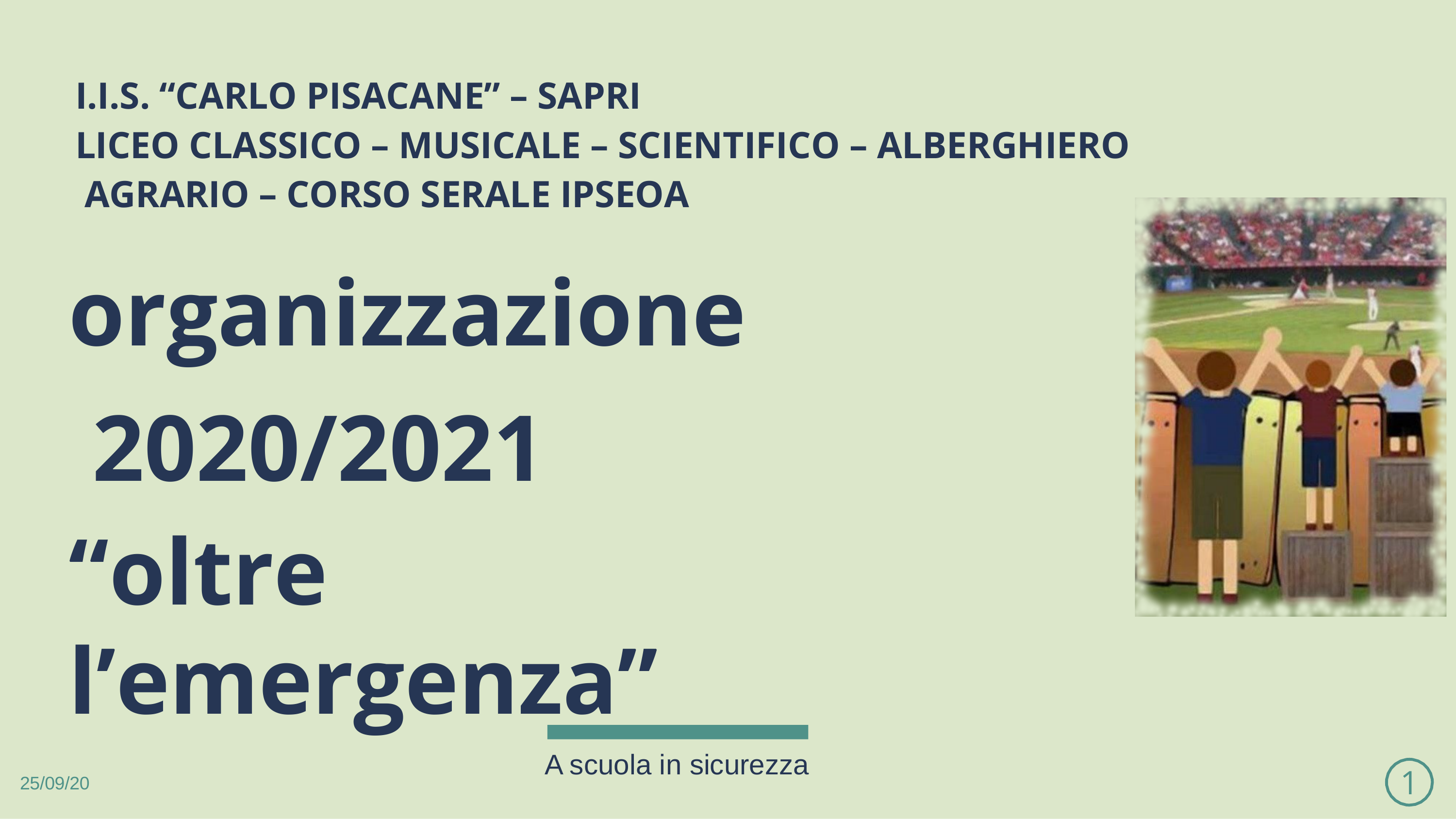

# I.I.S. “CARLO PISACANE” – SAPRI
LICEO CLASSICO – MUSICALE – SCIENTIFICO – ALBERGHIERO  AGRARIO – CORSO SERALE IPSEOA
organizzazione  2020/2021
“oltre l’emergenza”

A scuola in sicurezza

1
25/09/20